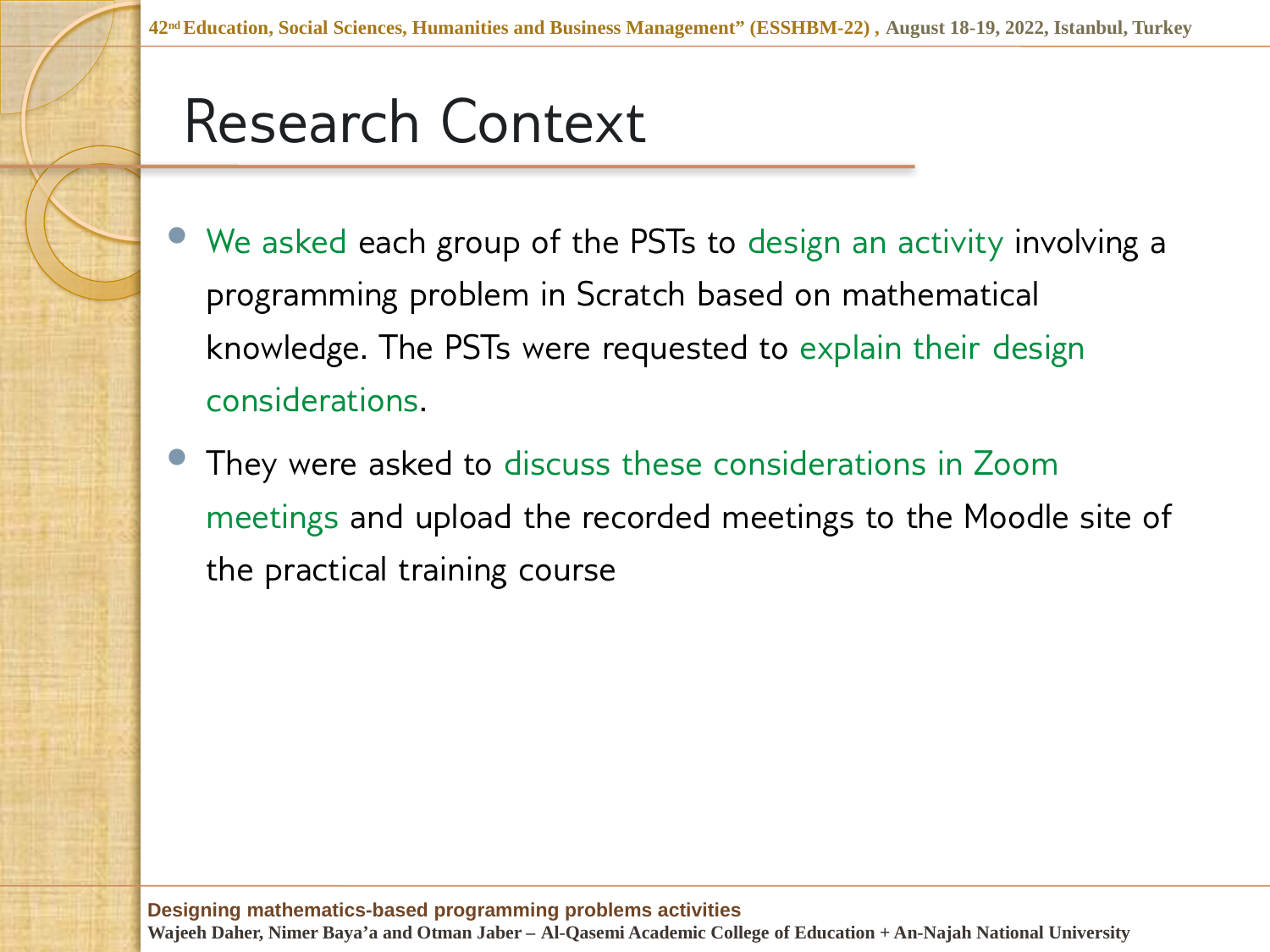

# Research Context
We asked each group of the PSTs to design an activity involving a programming problem in Scratch based on mathematical knowledge. The PSTs were requested to explain their design considerations.
They were asked to discuss these considerations in Zoom meetings and upload the recorded meetings to the Moodle site of the practical training course